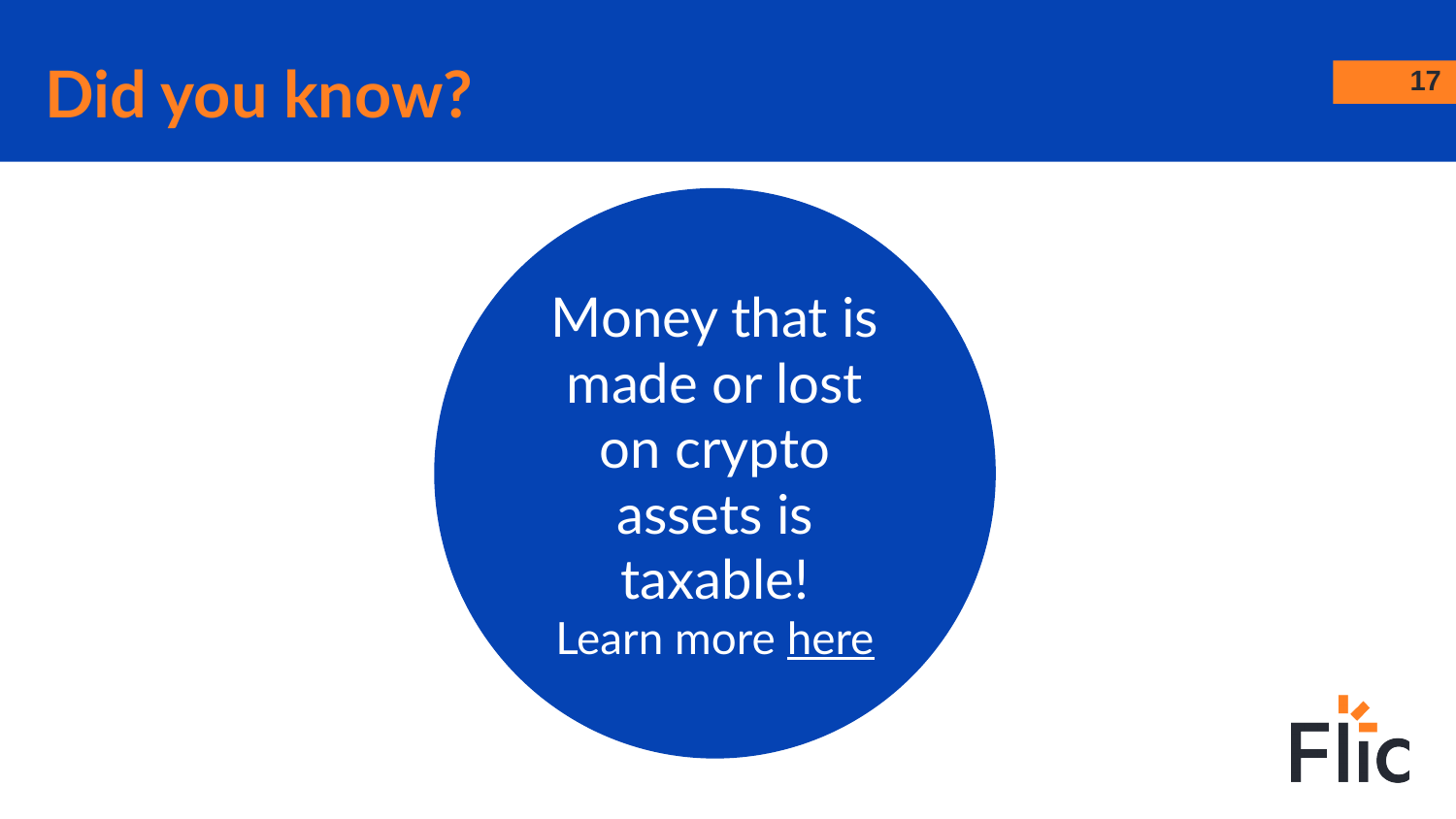

Did you know?
17

Money that is made or lost on crypto assets is taxable!
Learn more here